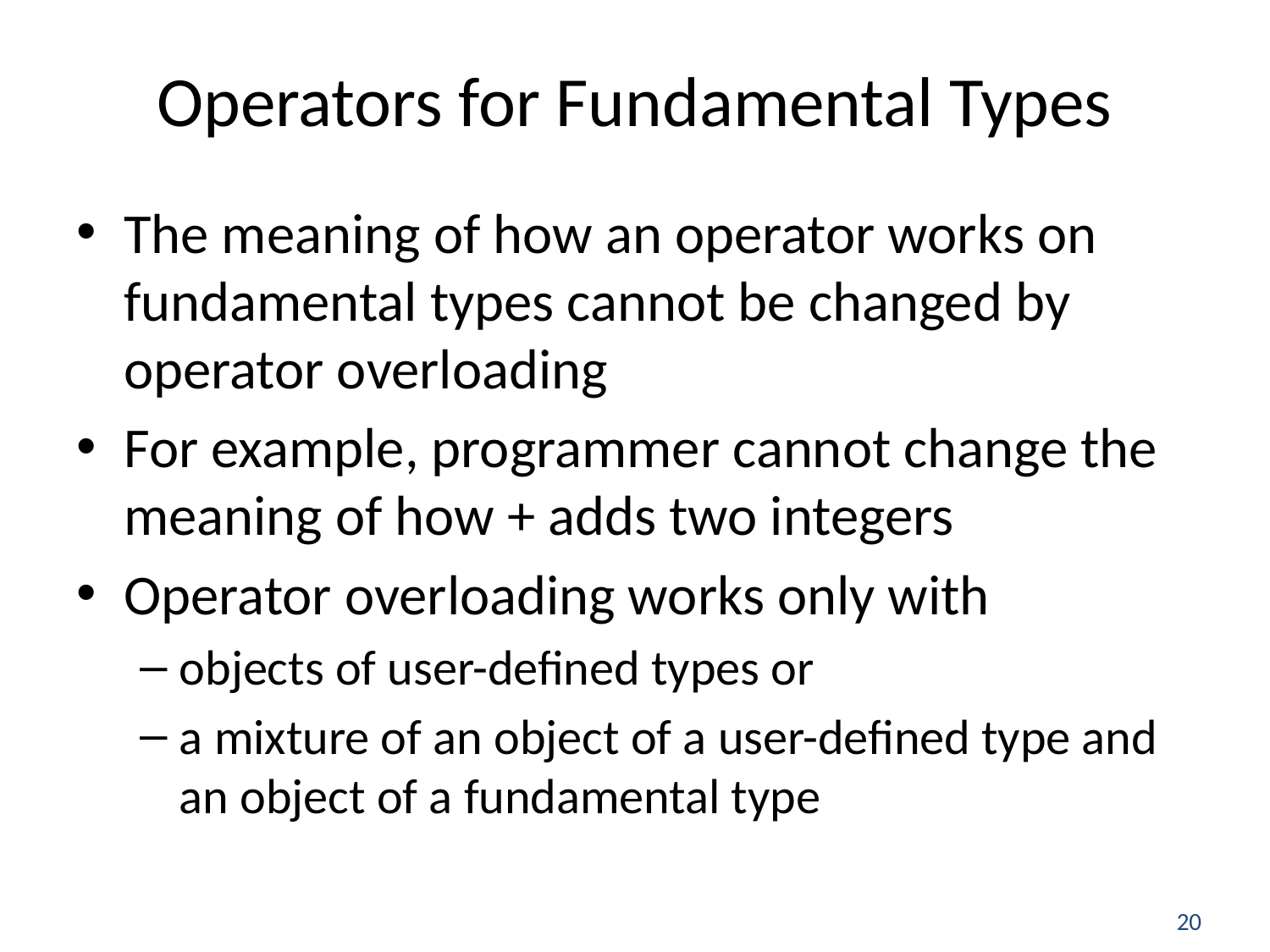

# Operators for Fundamental Types
The meaning of how an operator works on fundamental types cannot be changed by operator overloading
For example, programmer cannot change the meaning of how + adds two integers
Operator overloading works only with
objects of user-defined types or
a mixture of an object of a user-defined type and an object of a fundamental type